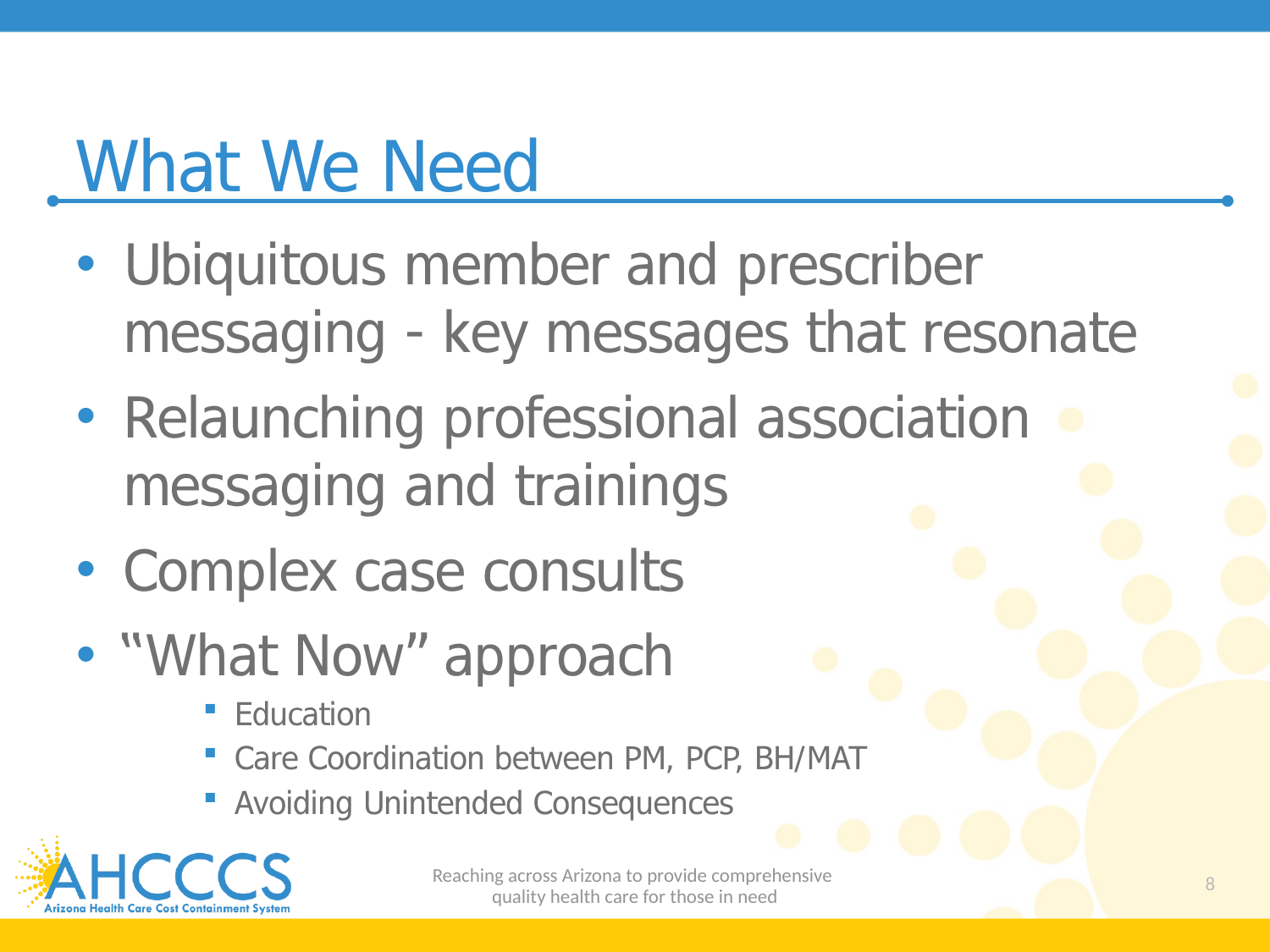

# What We Need
Ubiquitous member and prescriber messaging - key messages that resonate
Relaunching professional association messaging and trainings
Complex case consults
“What Now” approach
Education
Care Coordination between PM, PCP, BH/MAT
Avoiding Unintended Consequences
Reaching across Arizona to provide comprehensive
quality health care for those in need
8